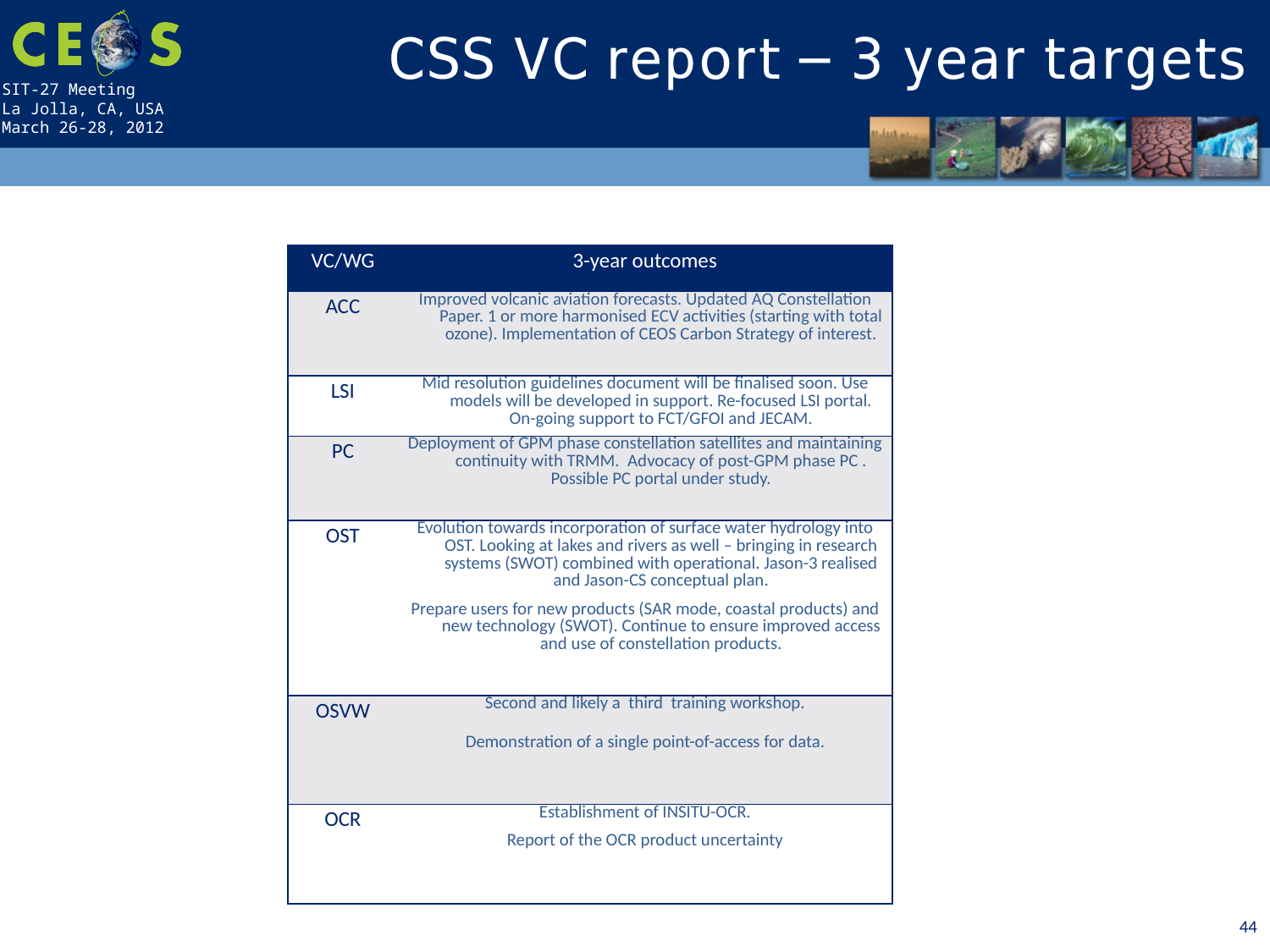

CSS VC report – 3 year targets
| VC/WG | 3-year outcomes |
| --- | --- |
| ACC | Improved volcanic aviation forecasts. Updated AQ Constellation Paper. 1 or more harmonised ECV activities (starting with total ozone). Implementation of CEOS Carbon Strategy of interest. |
| LSI | Mid resolution guidelines document will be finalised soon. Use models will be developed in support. Re-focused LSI portal. On-going support to FCT/GFOI and JECAM. |
| PC | Deployment of GPM phase constellation satellites and maintaining continuity with TRMM. Advocacy of post-GPM phase PC . Possible PC portal under study. |
| OST | Evolution towards incorporation of surface water hydrology into OST. Looking at lakes and rivers as well – bringing in research systems (SWOT) combined with operational. Jason-3 realised and Jason-CS conceptual plan. Prepare users for new products (SAR mode, coastal products) and new technology (SWOT). Continue to ensure improved access and use of constellation products. |
| OSVW | Second and likely a third training workshop. Demonstration of a single point-of-access for data. |
| OCR | Establishment of INSITU-OCR. Report of the OCR product uncertainty |
44